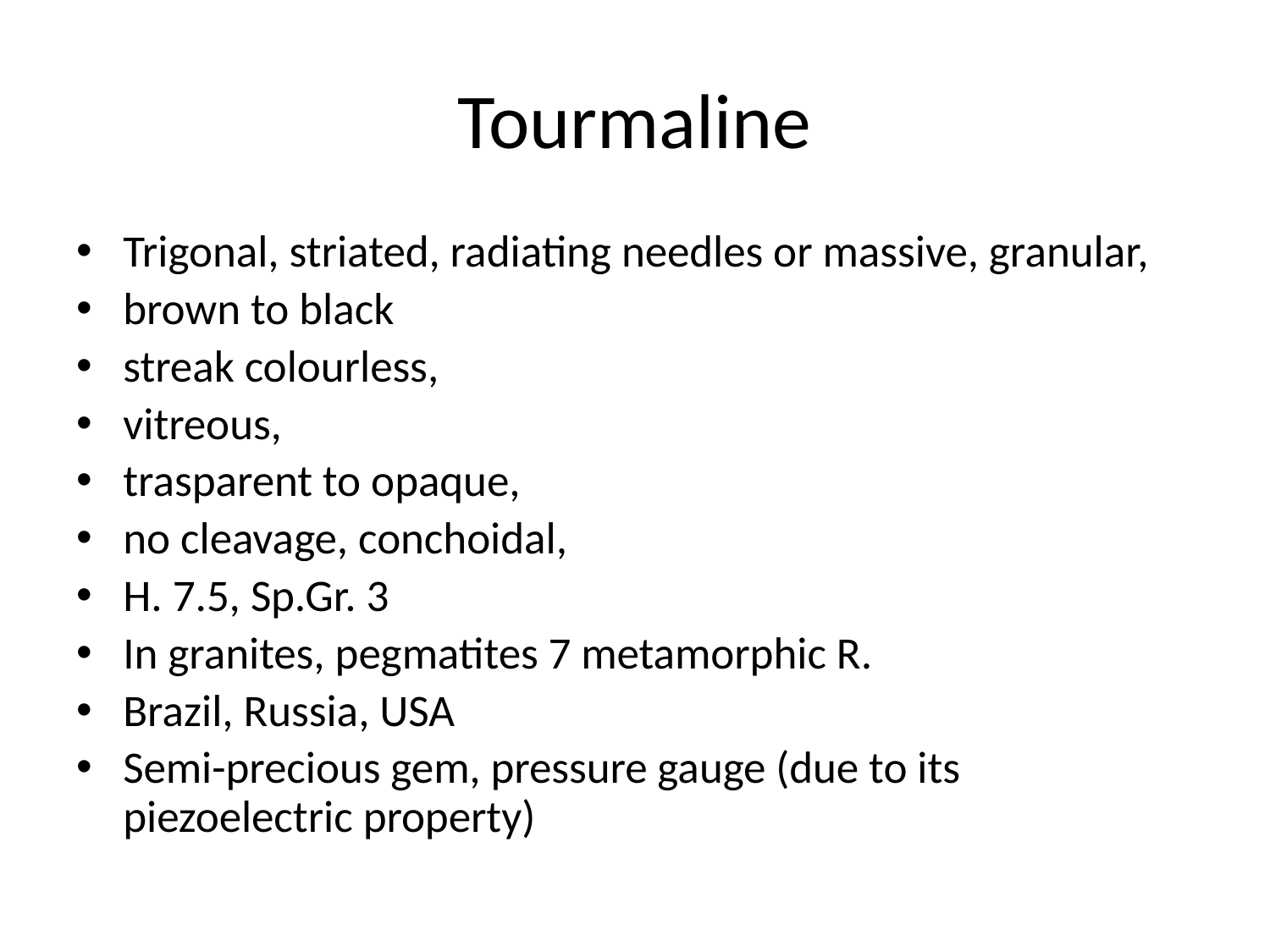

# Tourmaline
Trigonal, striated, radiating needles or massive, granular,
brown to black
streak colourless,
vitreous,
trasparent to opaque,
no cleavage, conchoidal,
H. 7.5, Sp.Gr. 3
In granites, pegmatites 7 metamorphic R.
Brazil, Russia, USA
Semi-precious gem, pressure gauge (due to its piezoelectric property)